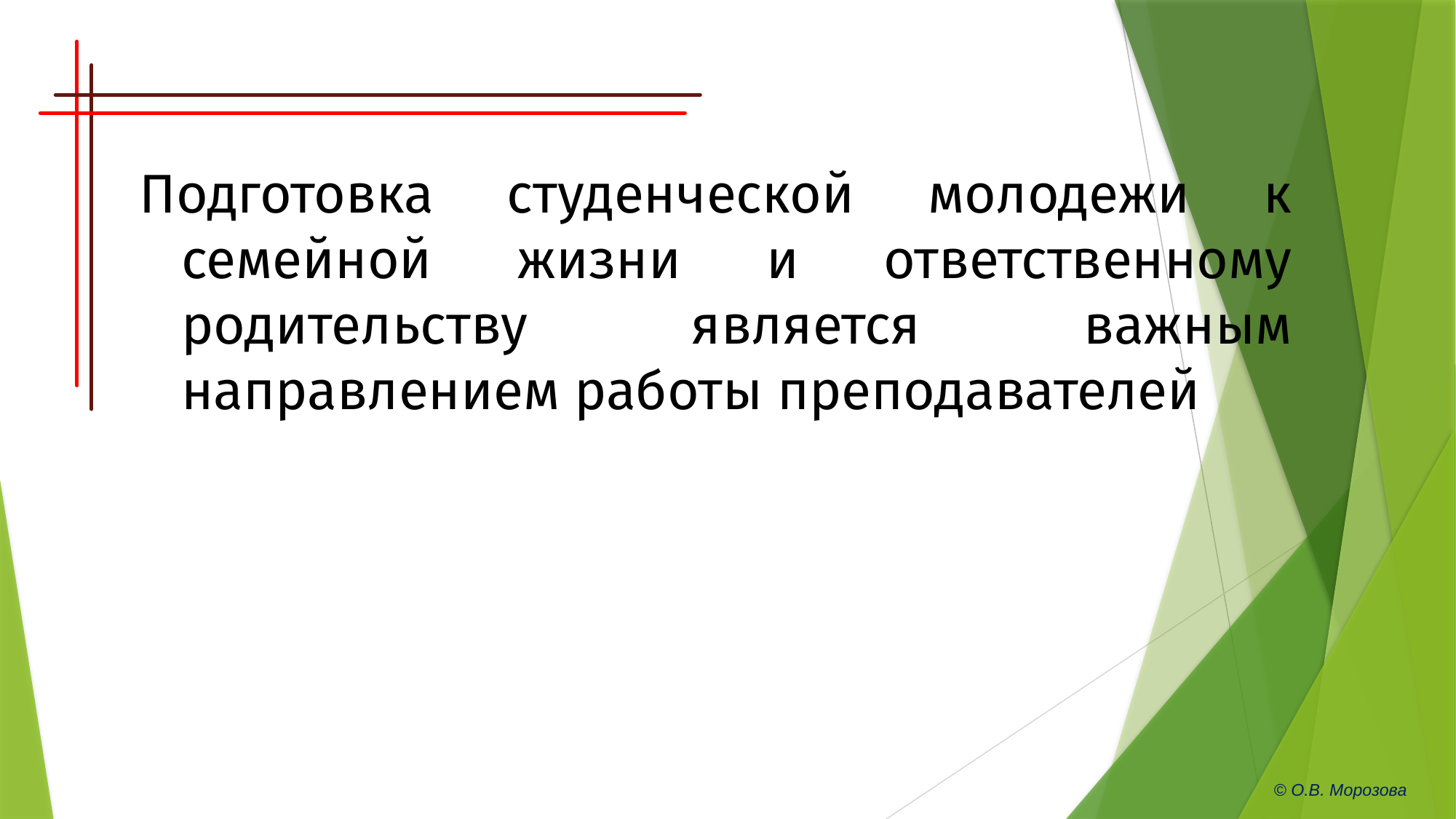

Подготовка студенческой молодежи к семейной жизни и ответственному родительству является важным направлением работы преподавателей
© О.В. Морозова